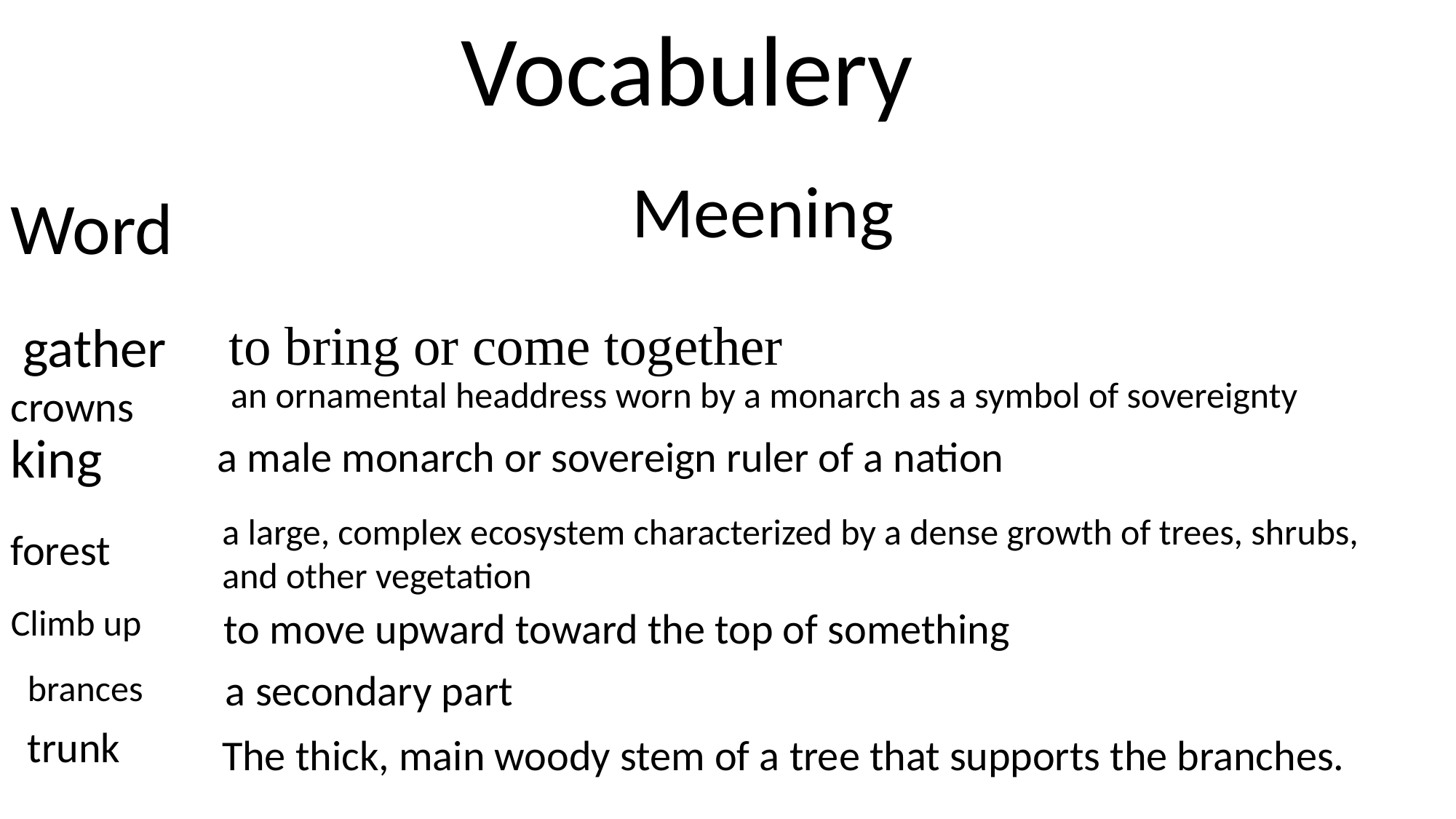

Vocabulery
Meening
Word
to bring or come together
 gather
an ornamental headdress worn by a monarch as a symbol of sovereignty
crowns
king
a male monarch or sovereign ruler of a nation
a large, complex ecosystem characterized by a dense growth of trees, shrubs, and other vegetation
forest
Climb up
to move upward toward the top of something
a secondary part
brances
trunk
 The thick, main woody stem of a tree that supports the branches.